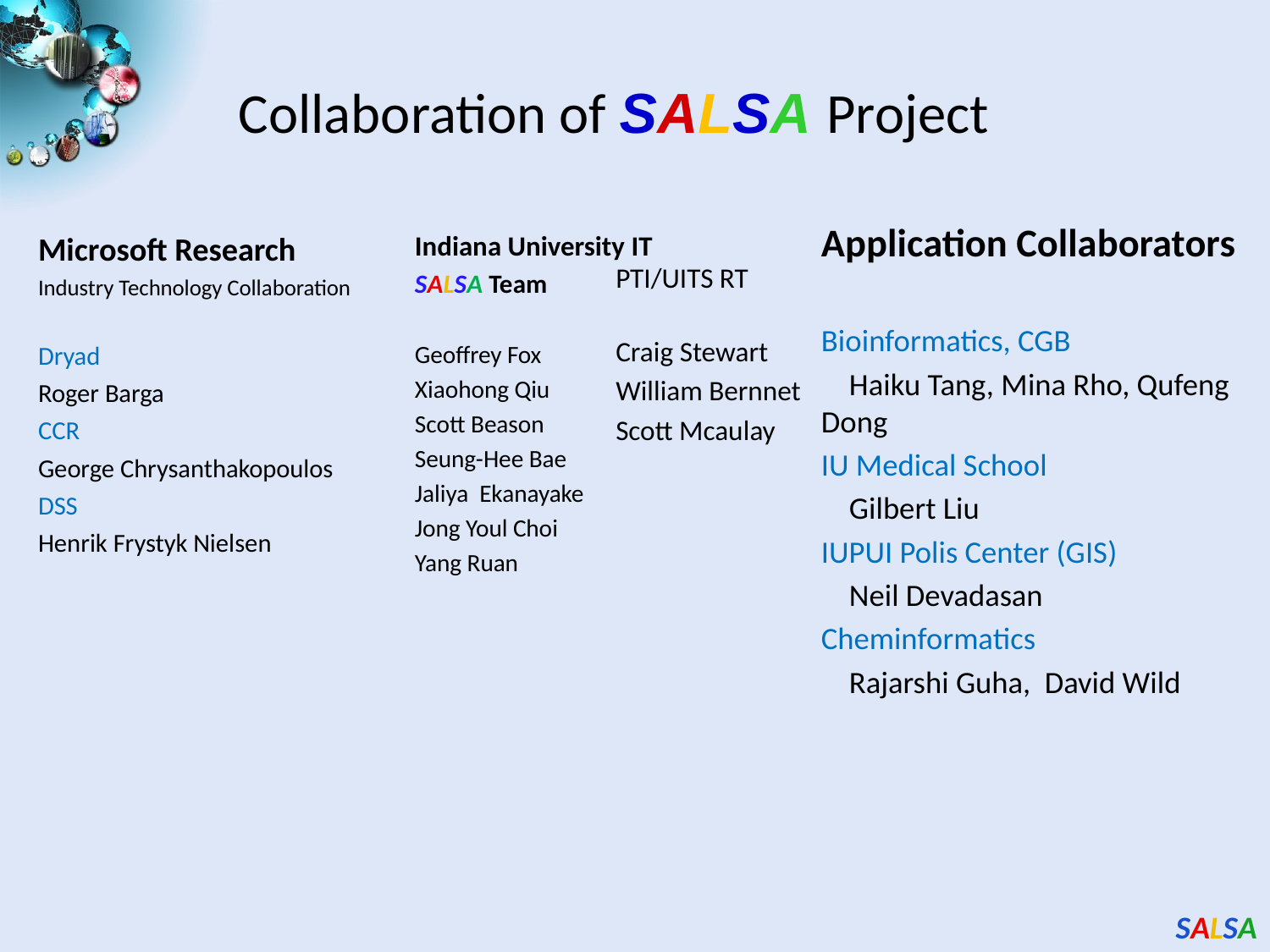

# Collaboration of SALSA Project
Application Collaborators

Bioinformatics, CGB
    Haiku Tang, Mina Rho, Qufeng Dong
IU Medical School
    Gilbert Liu
IUPUI Polis Center (GIS)
    Neil Devadasan
Cheminformatics
    Rajarshi Guha,  David Wild

Microsoft Research
Industry Technology Collaboration

Dryad
Roger Barga
CCR
George Chrysanthakopoulos
DSS
Henrik Frystyk Nielsen
Indiana University IT
SALSA Team

Geoffrey Fox
Xiaohong Qiu
Scott Beason
Seung-Hee Bae
Jaliya  Ekanayake
Jong Youl Choi
Yang Ruan

PTI/UITS RT

Craig Stewart
William Bernnet
Scott Mcaulay